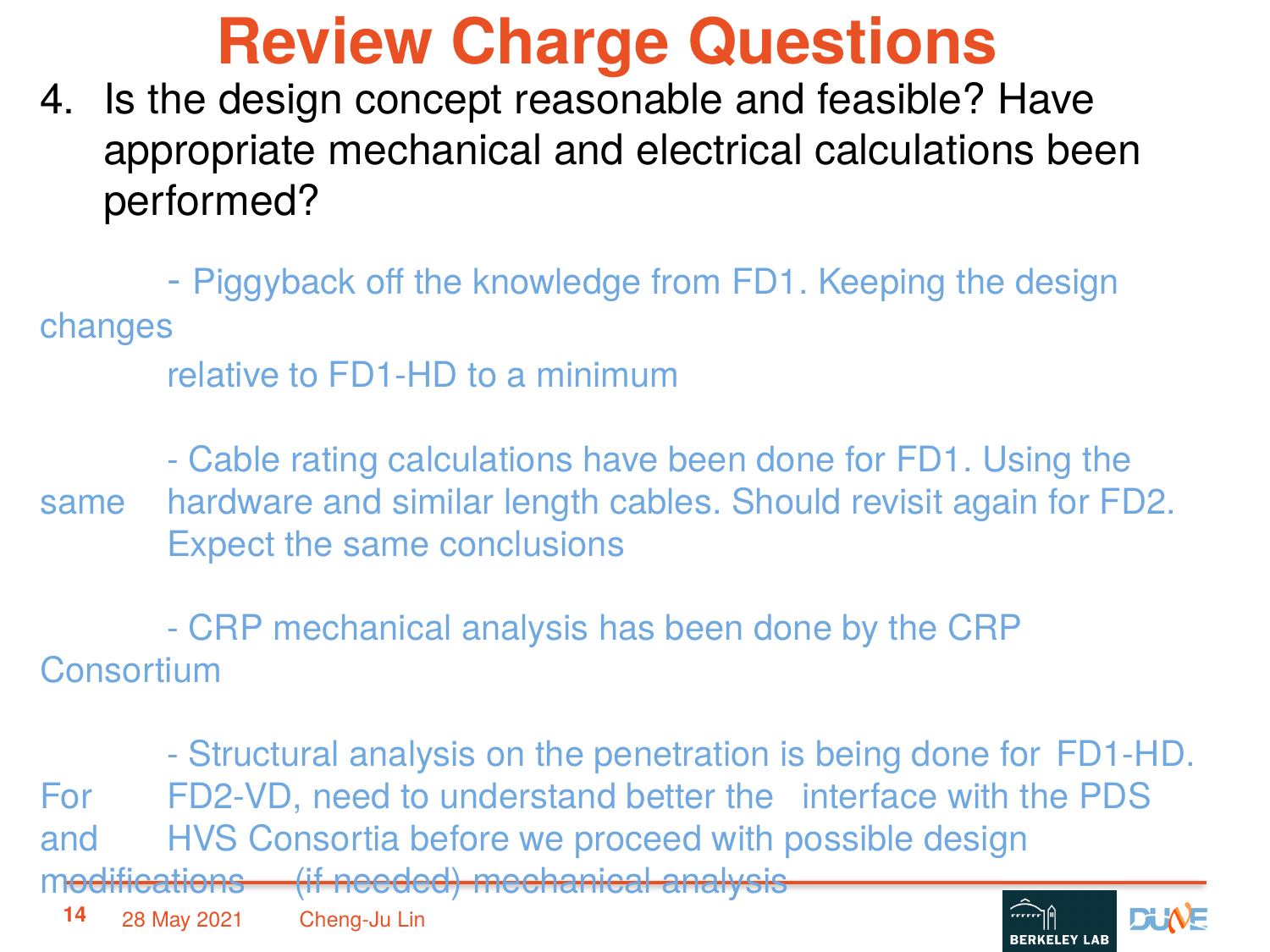

# Review Charge Questions
Is the design concept reasonable and feasible? Have appropriate mechanical and electrical calculations been performed?

	- Piggyback off the knowledge from FD1. Keeping the design changes
	relative to FD1-HD to a minimum

	- Cable rating calculations have been done for FD1. Using the same 	hardware and similar length cables. Should revisit again for FD2. 	Expect the same conclusions

	- CRP mechanical analysis has been done by the CRP Consortium

	- Structural analysis on the penetration is being done for 	FD1-HD. For 	FD2-VD, need to understand better the 	interface with the PDS and 	HVS Consortia before we proceed with possible design modifications 	(if needed) mechanical analysis

14
28 May 2021
Cheng-Ju Lin